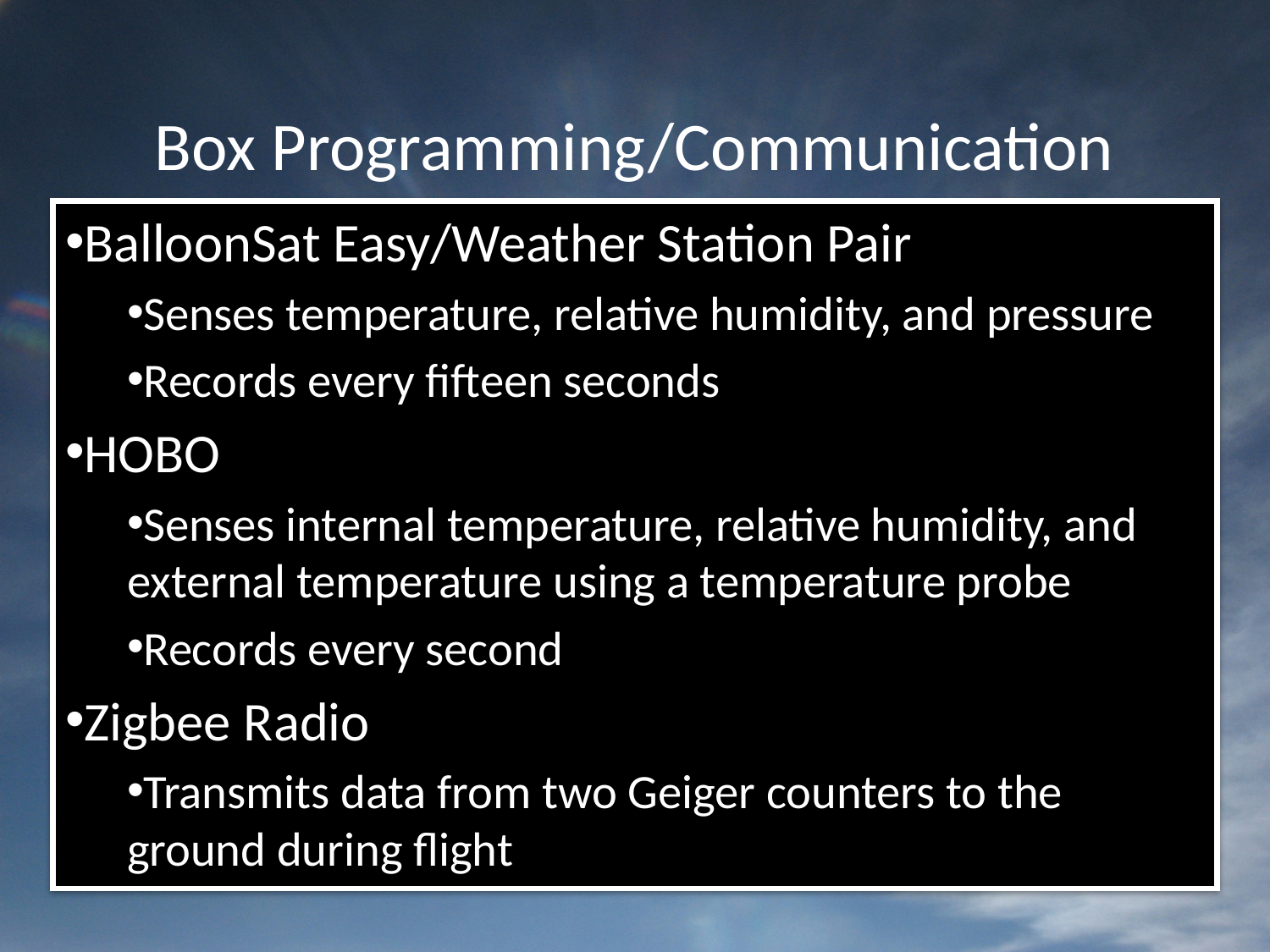

# Box Programming/Communication
BalloonSat Easy/Weather Station Pair
Senses temperature, relative humidity, and pressure
Records every fifteen seconds
HOBO
Senses internal temperature, relative humidity, and external temperature using a temperature probe
Records every second
Zigbee Radio
Transmits data from two Geiger counters to the ground during flight